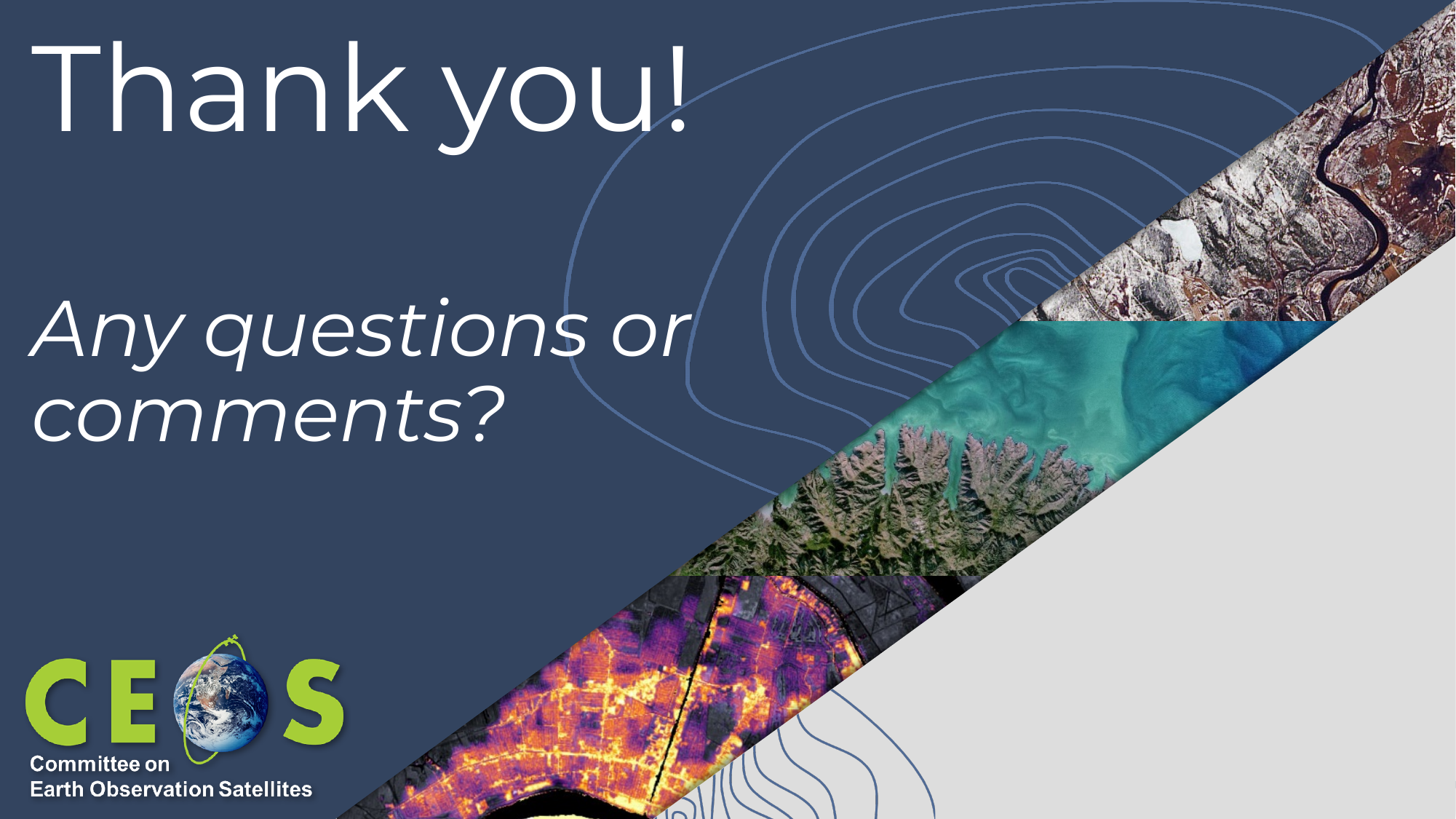

# Thank you!

Any questions or comments?